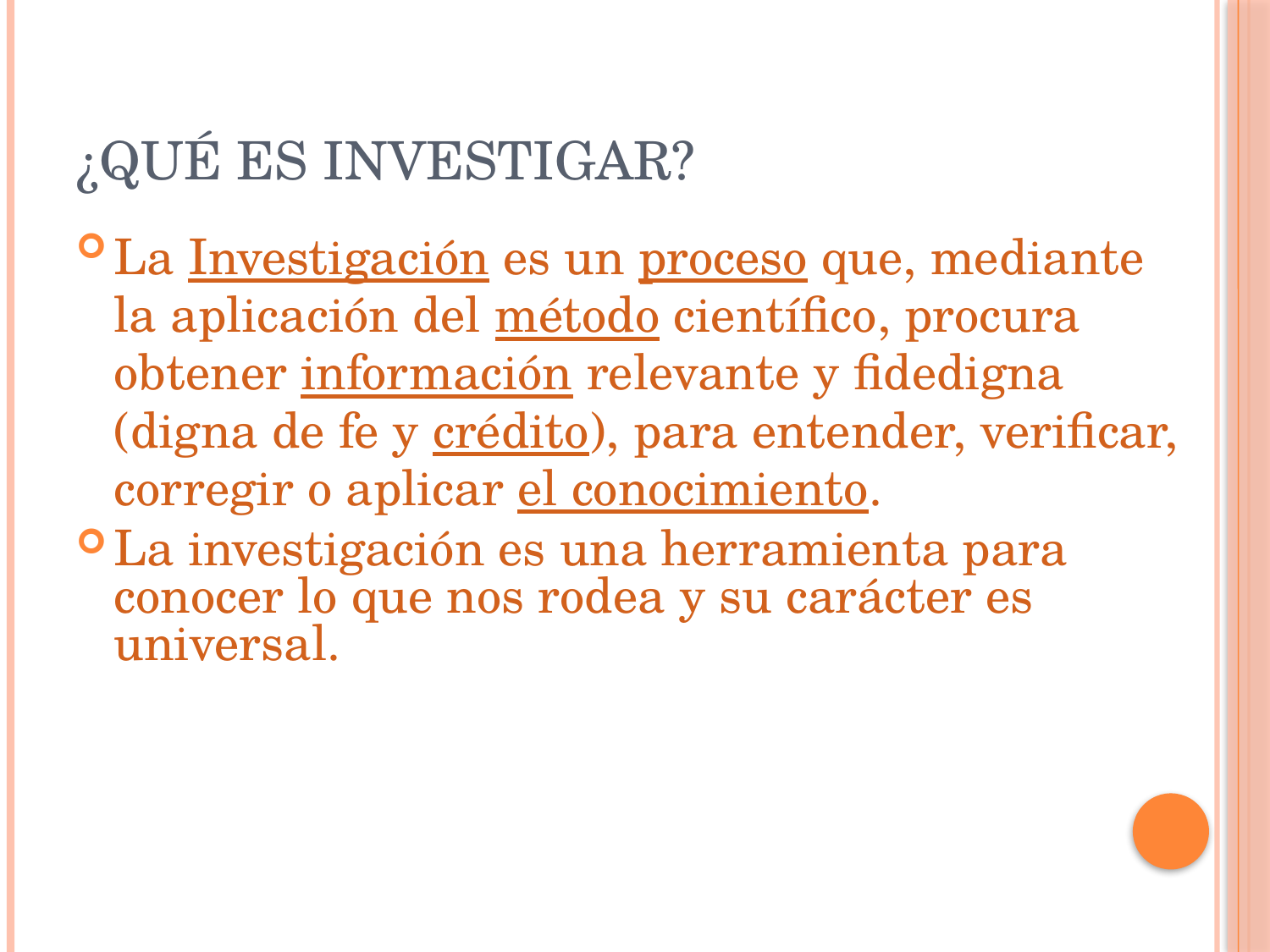

# ¿Qué es investigar?
La Investigación es un proceso que, mediante la aplicación del método científico, procura obtener información relevante y fidedigna (digna de fe y crédito), para entender, verificar, corregir o aplicar el conocimiento.
La investigación es una herramienta para conocer lo que nos rodea y su carácter es universal.